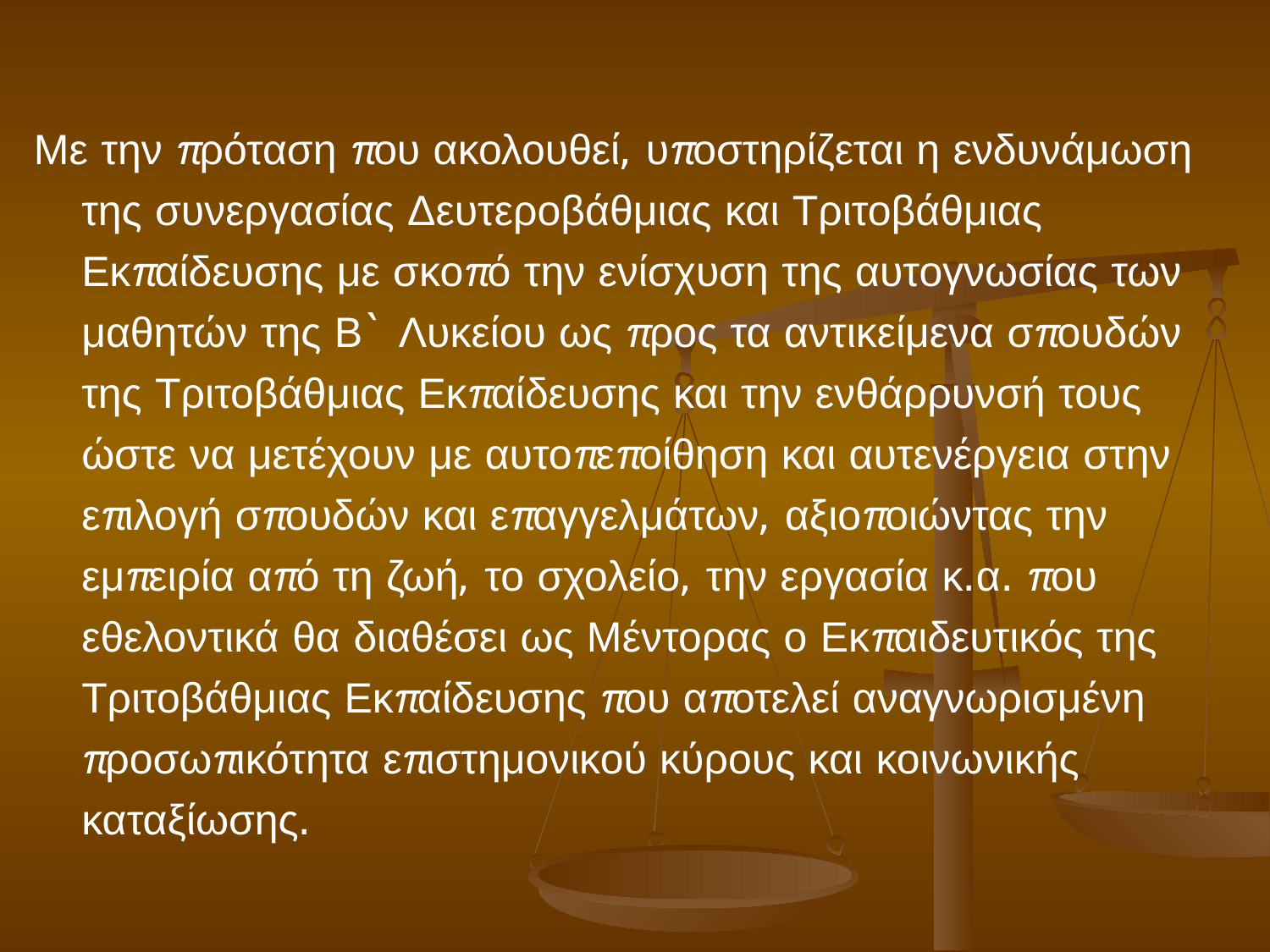

Με την πρόταση που ακολουθεί, υποστηρίζεται η ενδυνάμωση της συνεργασίας Δευτεροβάθμιας και Τριτοβάθμιας Εκπαίδευσης με σκοπό την ενίσχυση της αυτογνωσίας των μαθητών της Β` Λυκείου ως προς τα αντικείμενα σπουδών της Τριτοβάθμιας Εκπαίδευσης και την ενθάρρυνσή τους ώστε να μετέχουν με αυτοπεποίθηση και αυτενέργεια στην επιλογή σπουδών και επαγγελμάτων, αξιοποιώντας την εμπειρία από τη ζωή, το σχολείο, την εργασία κ.α. που εθελοντικά θα διαθέσει ως Μέντορας ο Εκπαιδευτικός της Τριτοβάθμιας Εκπαίδευσης που αποτελεί αναγνωρισμένη προσωπικότητα επιστημονικού κύρους και κοινωνικής καταξίωσης.